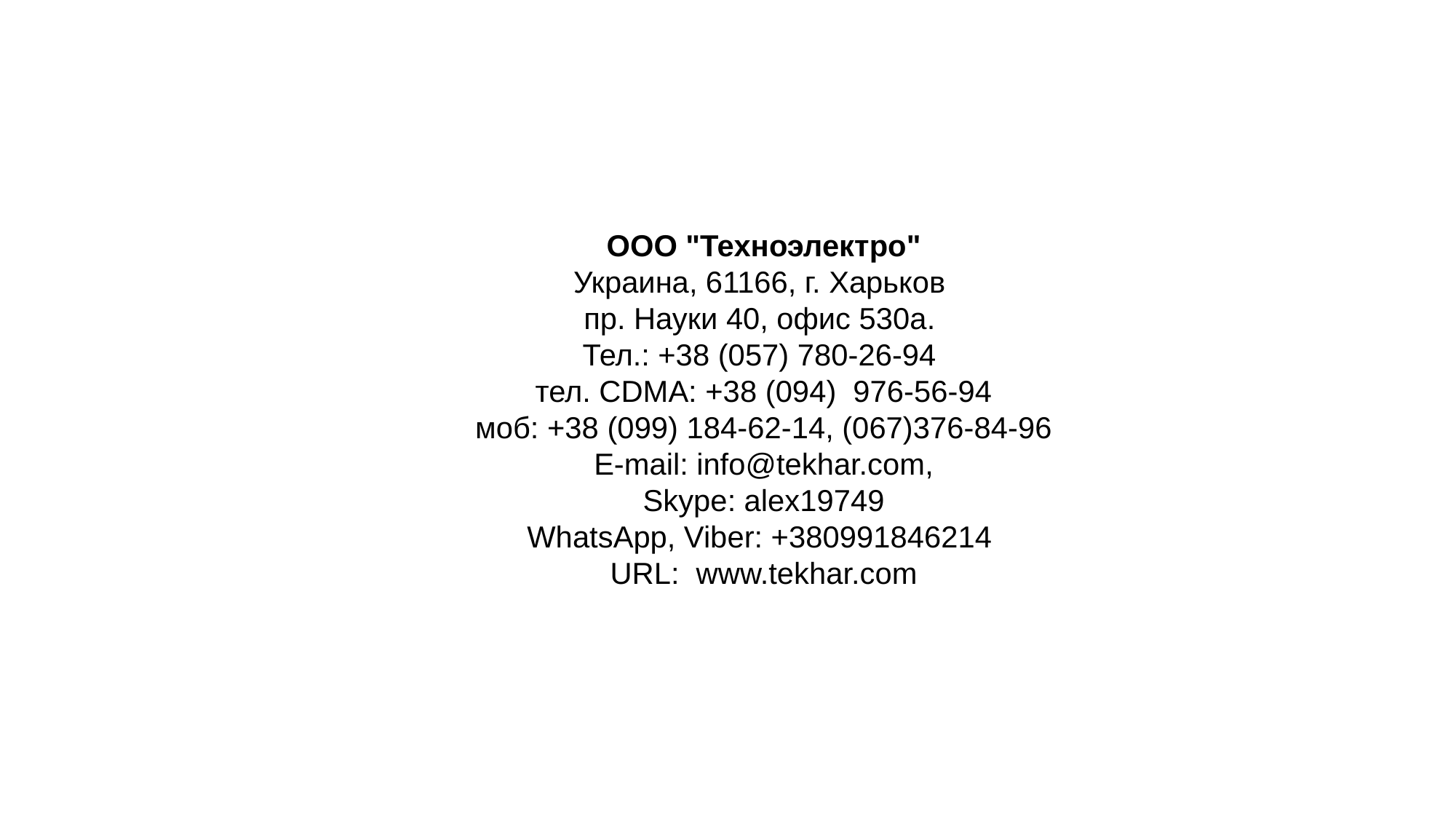

ООО "Техноэлектро"
Украина, 61166, г. Харьков
пр. Науки 40, офис 530а.
Тел.: +38 (057) 780-26-94
тел. CDMA: +38 (094)  976-56-94
моб: +38 (099) 184-62-14, (067)376-84-96
E-mail: info@tekhar.com,
Skype: alex19749
WhatsApp, Viber: +380991846214
URL:  www.tekhar.com